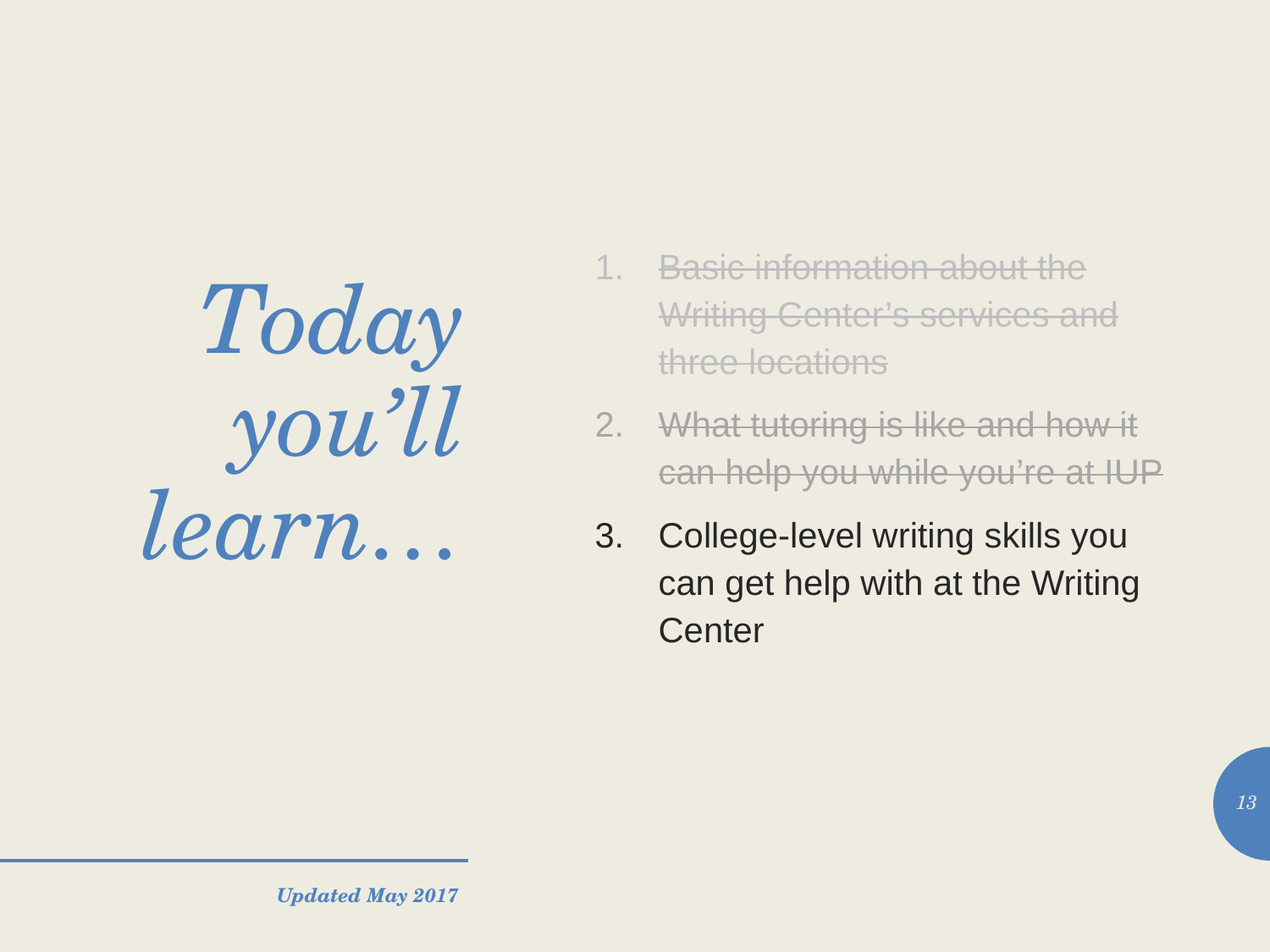

Basic information about the Writing Center’s services and three locations
What tutoring is like and how it can help you while you’re at IUP
College-level writing skills you can get help with at the Writing Center
# Today you’ll learn…
13
Updated May 2017